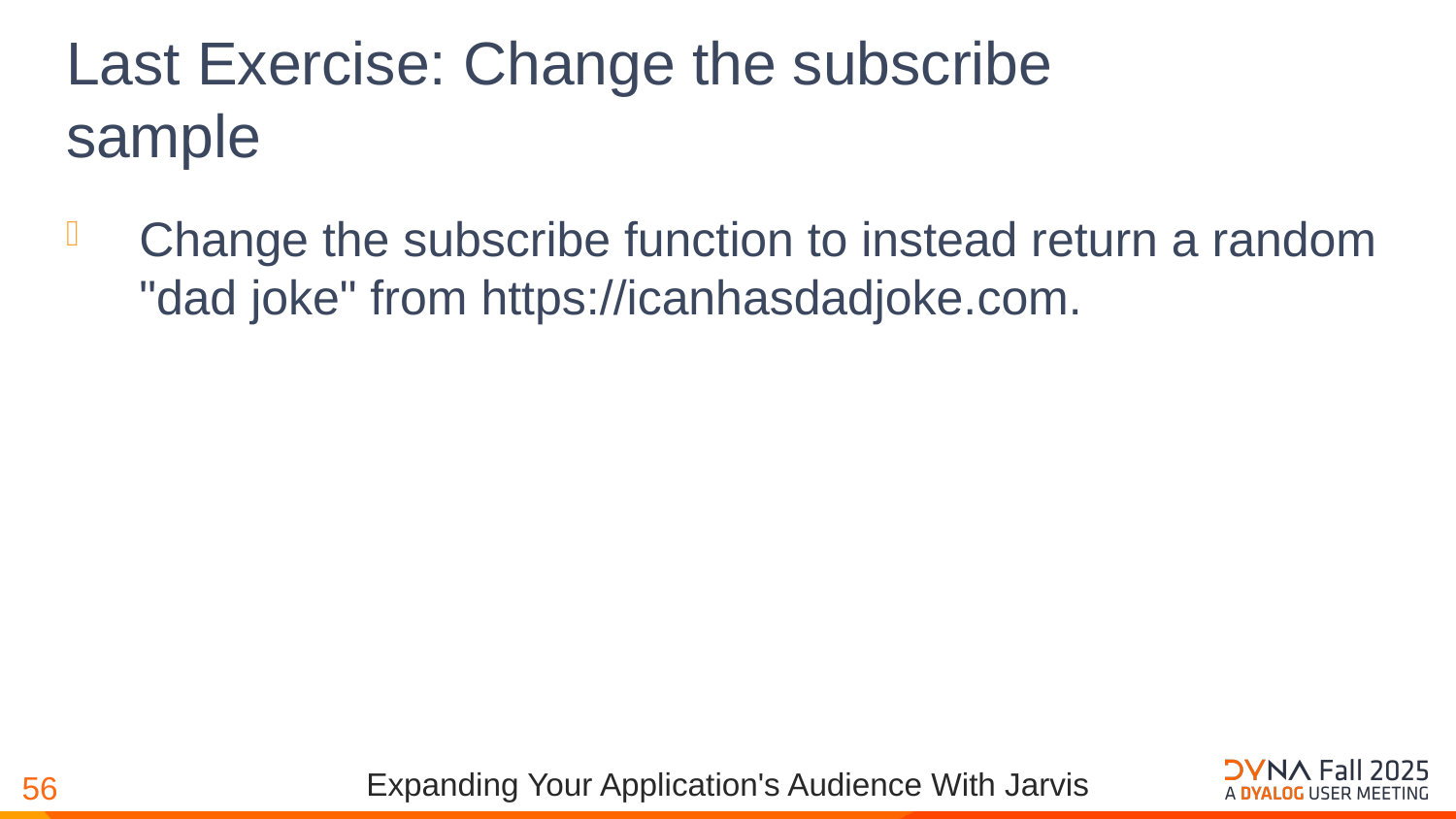

# Last Exercise: Change the subscribe sample
Change the subscribe function to instead return a random "dad joke" from https://icanhasdadjoke.com.